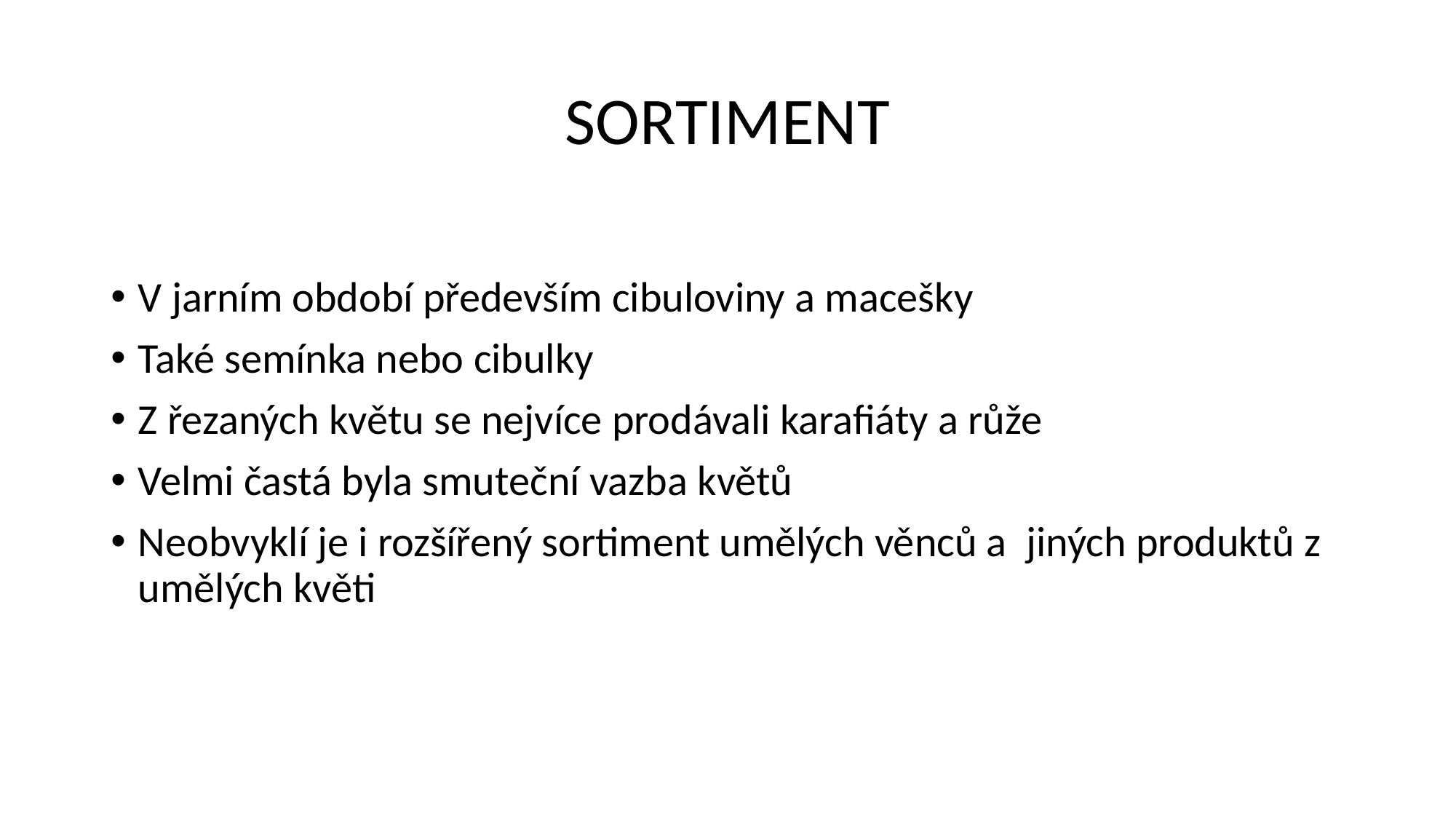

# SORTIMENT
V jarním období především cibuloviny a macešky
Také semínka nebo cibulky
Z řezaných květu se nejvíce prodávali karafiáty a růže
Velmi častá byla smuteční vazba květů
Neobvyklí je i rozšířený sortiment umělých věnců a  jiných produktů z umělých květi